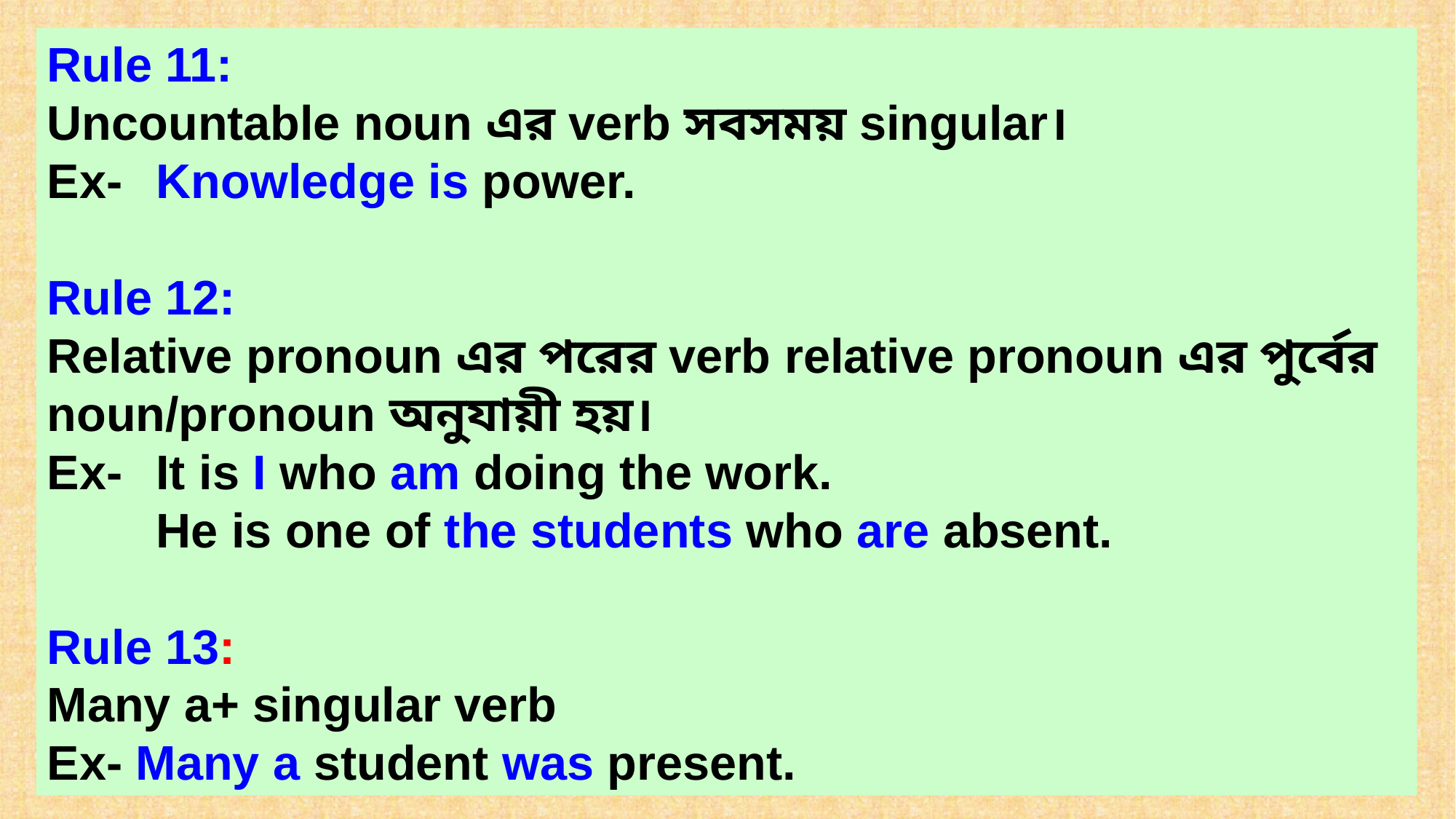

Rule 11:
Uncountable noun এর verb সবসময় singular।
Ex-	Knowledge is power.

Rule 12:
Relative pronoun এর পরের verb relative pronoun এর পুর্বের noun/pronoun অনুযায়ী হয়।
Ex-	It is I who am doing the work.
	He is one of the students who are absent.

Rule 13:
Many a+ singular verb
Ex- Many a student was present.